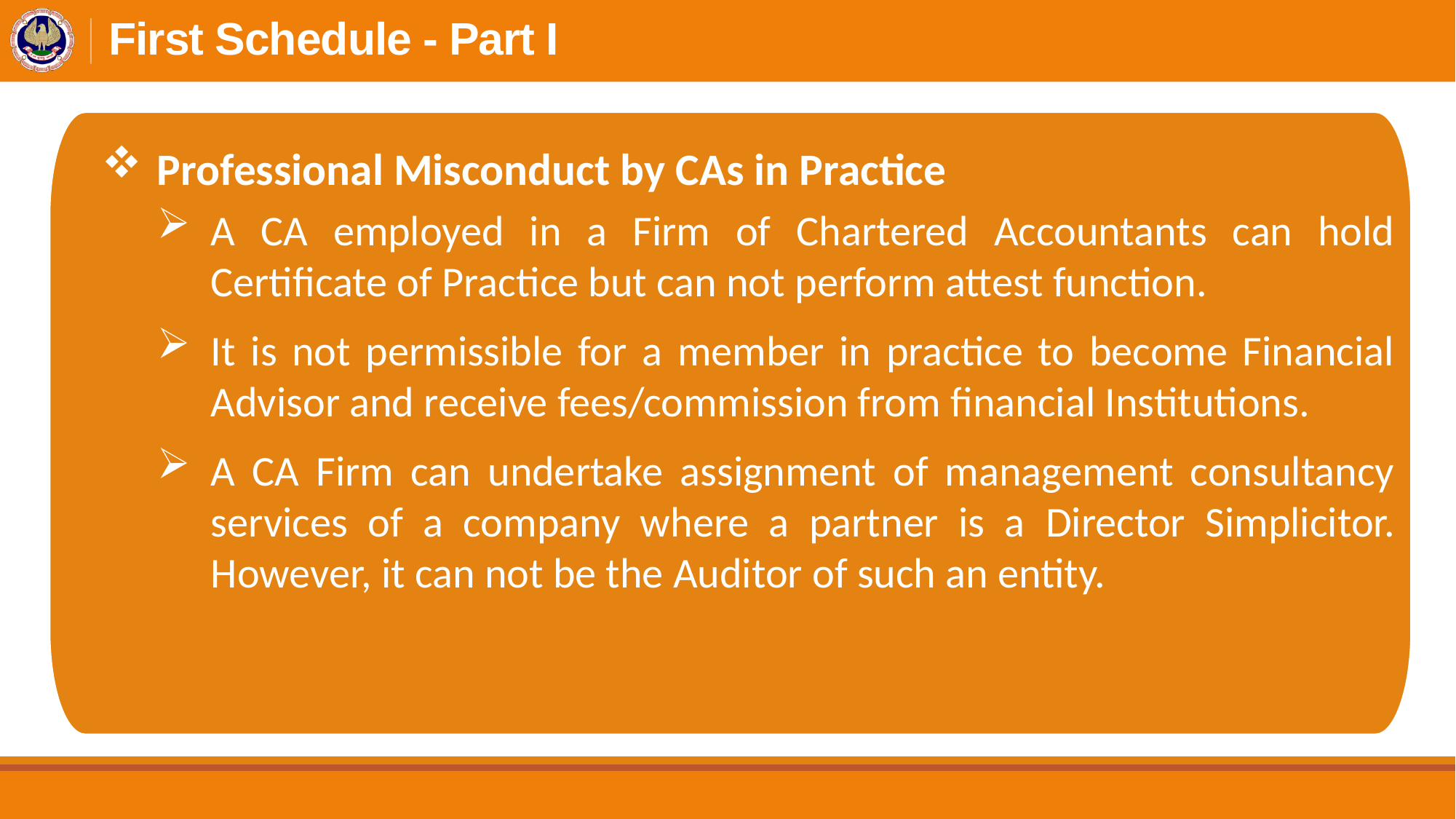

# First Schedule - Part I

Professional Misconduct by CAs in Practice
A CA employed in a Firm of Chartered Accountants can hold Certificate of Practice but can not perform attest function.
It is not permissible for a member in practice to become Financial Advisor and receive fees/commission from financial Institutions.
A CA Firm can undertake assignment of management consultancy services of a company where a partner is a Director Simplicitor. However, it can not be the Auditor of such an entity.